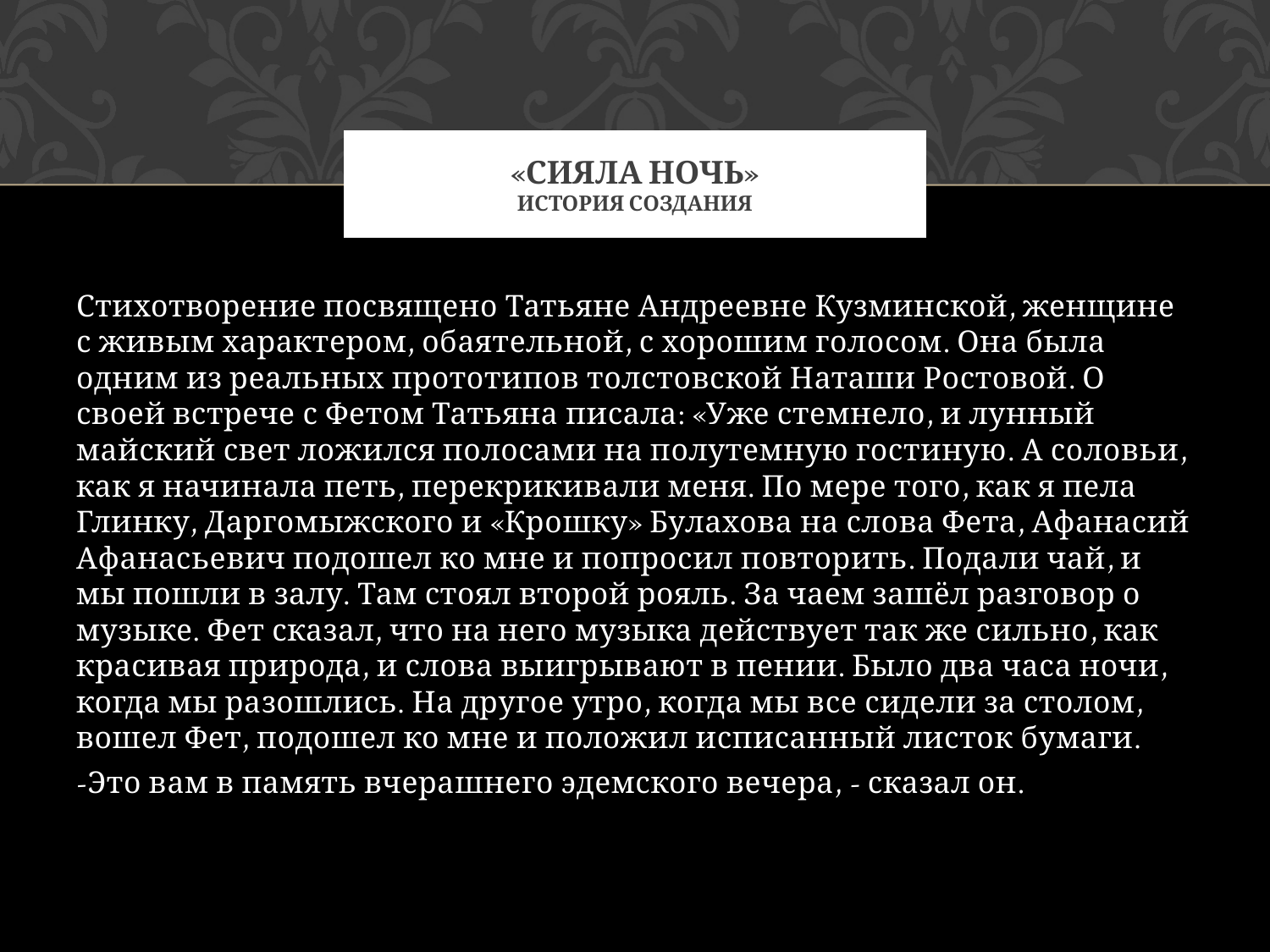

# «Сияла ночь» История создания
Стихотворение посвящено Татьяне Андреевне Кузминской, женщине с живым характером, обаятельной, с хорошим голосом. Она была одним из реальных прототипов толстовской Наташи Ростовой. О своей встрече с Фетом Татьяна писала: «Уже стемнело, и лунный майский свет ложился полосами на полутемную гостиную. А соловьи, как я начинала петь, перекрикивали меня. По мере того, как я пела Глинку, Даргомыжского и «Крошку» Булахова на слова Фета, Афанасий Афанасьевич подошел ко мне и попросил повторить. Подали чай, и мы пошли в залу. Там стоял второй рояль. За чаем зашёл разговор о музыке. Фет сказал, что на него музыка действует так же сильно, как красивая природа, и слова выигрывают в пении. Было два часа ночи, когда мы разошлись. На другое утро, когда мы все сидели за столом, вошел Фет, подошел ко мне и положил исписанный листок бумаги.
-Это вам в память вчерашнего эдемского вечера, - сказал он.